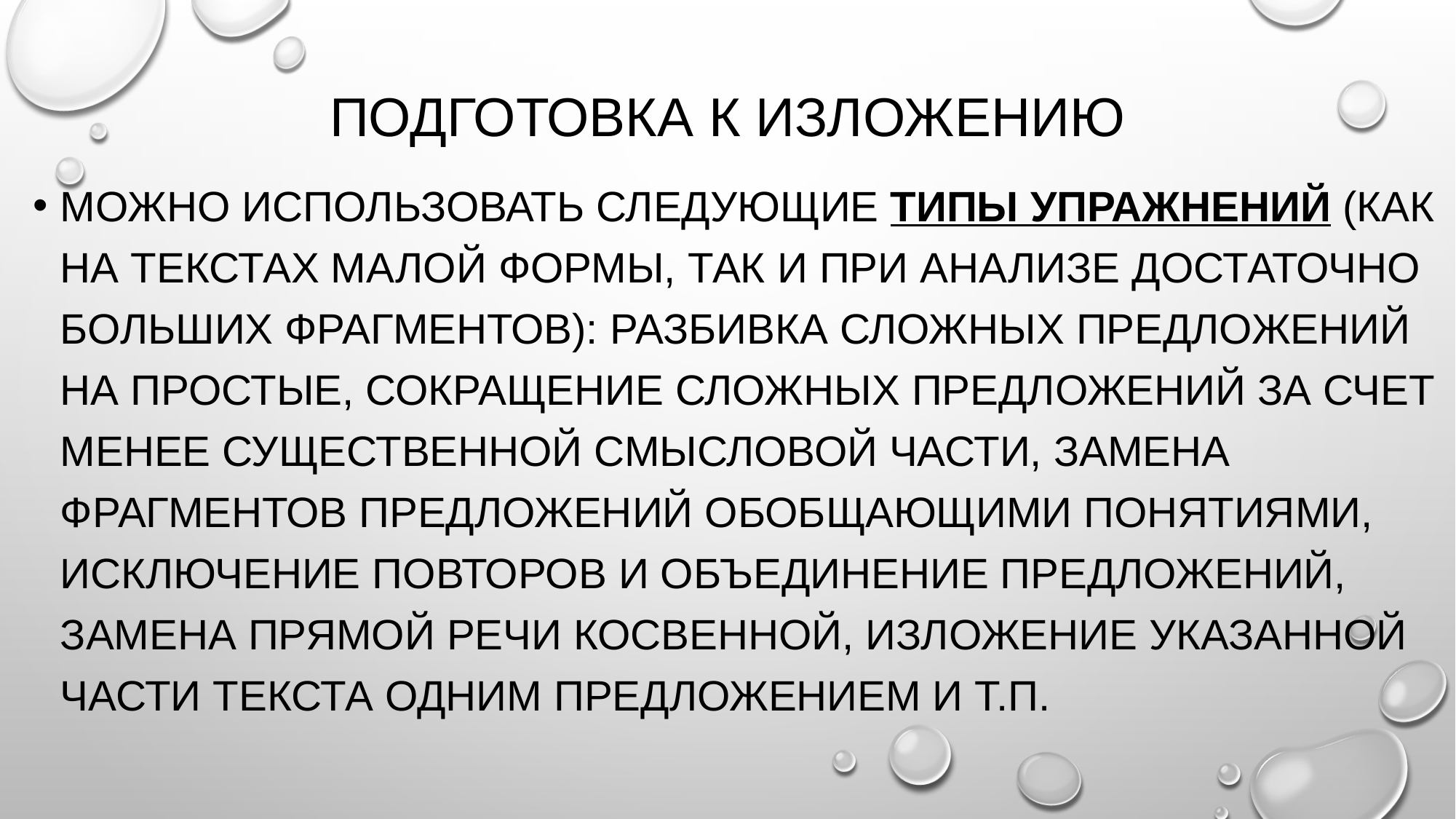

# Подготовка к изложению
можно использовать следующие типы упражнений (как на текстах малой формы, так и при анализе достаточно больших фрагментов): разбивка сложных предложений на простые, сокращение сложных предложений за счет менее существенной смысловой части, замена фрагментов предложений обобщающими понятиями, исключение повторов и объединение предложений, замена прямой речи косвенной, изложение указанной части текста одним предложением и т.п.